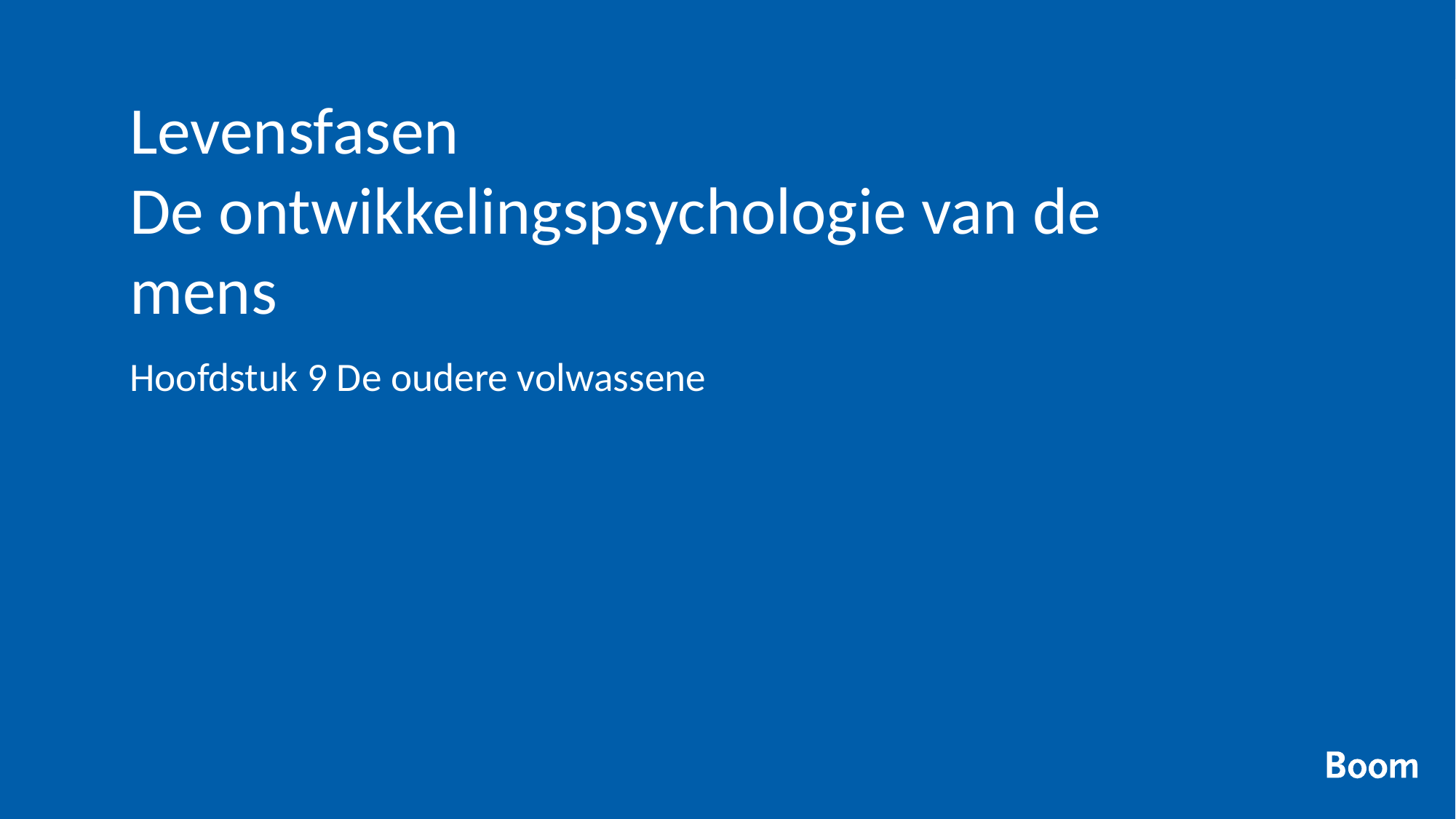

# Levensfasen De ontwikkelingspsychologie van de mens
Hoofdstuk 9 De oudere volwassene